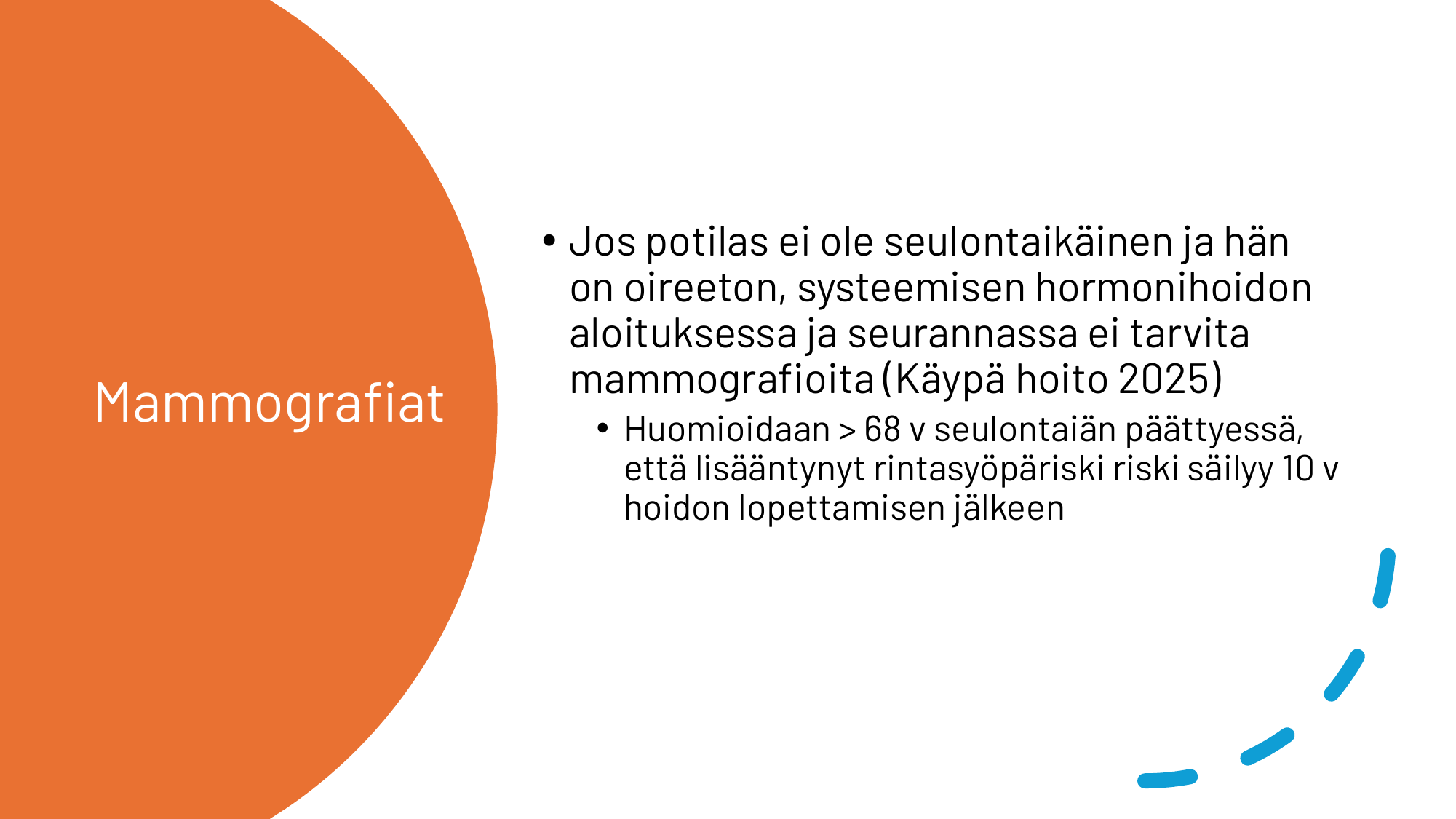

Jos potilas ei ole seulontaikäinen ja hän on oireeton, systeemisen hormonihoidon aloituksessa ja seurannassa ei tarvita mammografioita (Käypä hoito 2025)
Huomioidaan > 68 v seulontaiän päättyessä, että lisääntynyt rintasyöpäriski riski säilyy 10 v hoidon lopettamisen jälkeen

# Mammografiat